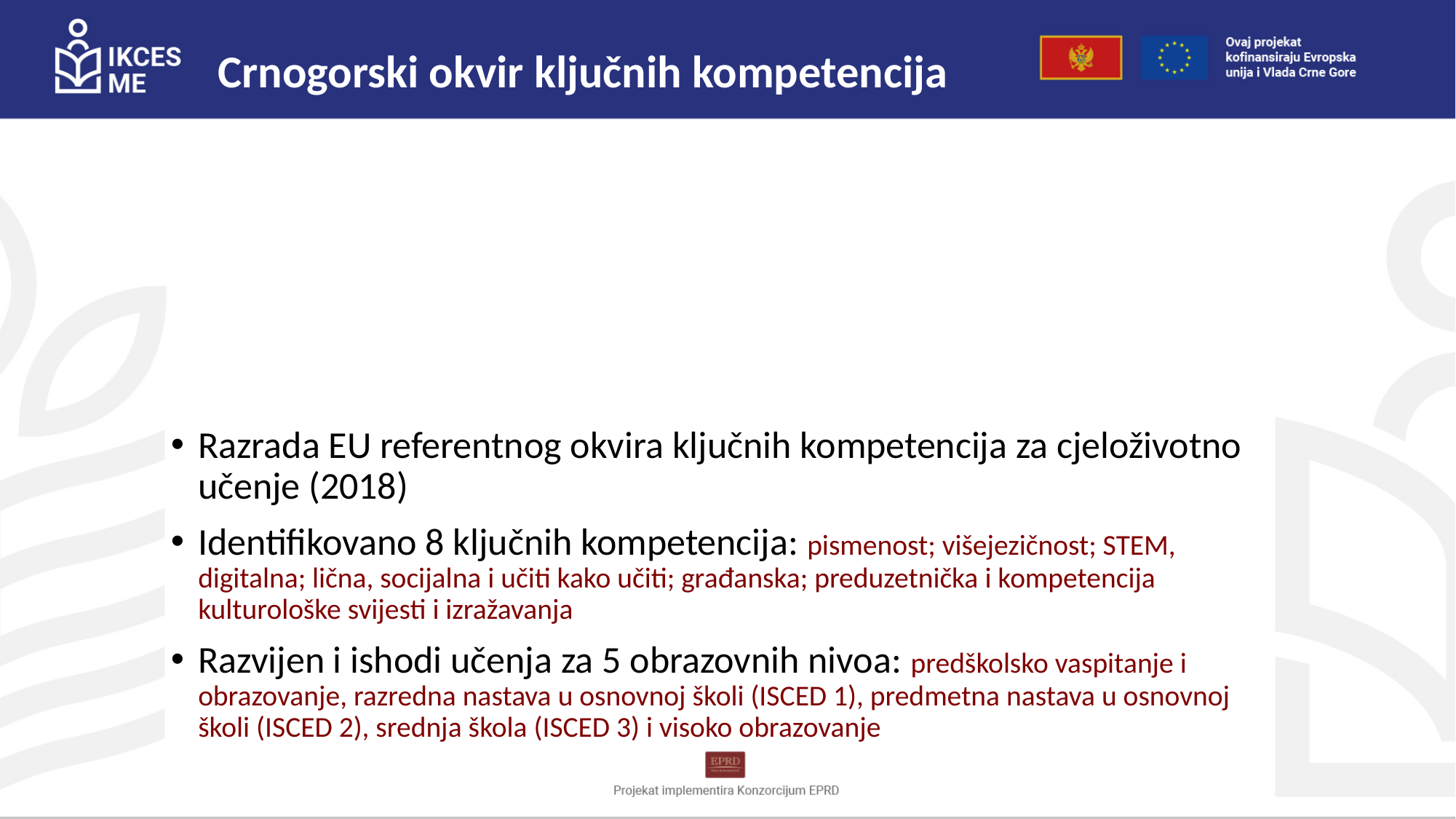

Crnogorski okvir ključnih kompetencija
Razrada EU referentnog okvira ključnih kompetencija za cjeloživotno učenje (2018)
Identifikovano 8 ključnih kompetencija: pismenost; višejezičnost; STEM, digitalna; lična, socijalna i učiti kako učiti; građanska; preduzetnička i kompetencija kulturološke svijesti i izražavanja
Razvijen i ishodi učenja za 5 obrazovnih nivoa: predškolsko vaspitanje i obrazovanje, razredna nastava u osnovnoj školi (ISCED 1), predmetna nastava u osnovnoj školi (ISCED 2), srednja škola (ISCED 3) i visoko obrazovanje